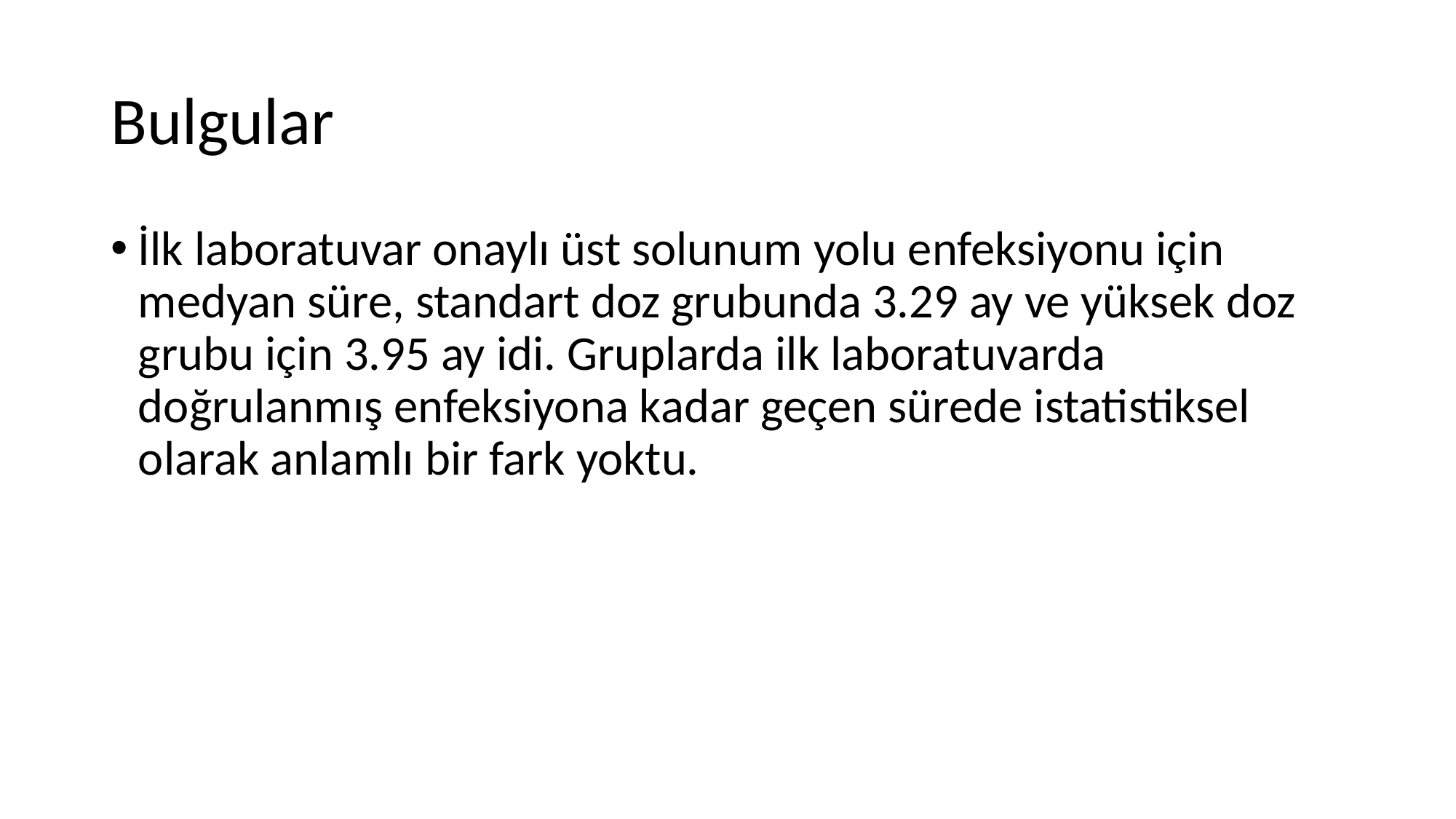

# Bulgular
İlk laboratuvar onaylı üst solunum yolu enfeksiyonu için medyan süre, standart doz grubunda 3.29 ay ve yüksek doz grubu için 3.95 ay idi. Gruplarda ilk laboratuvarda doğrulanmış enfeksiyona kadar geçen sürede istatistiksel olarak anlamlı bir fark yoktu.